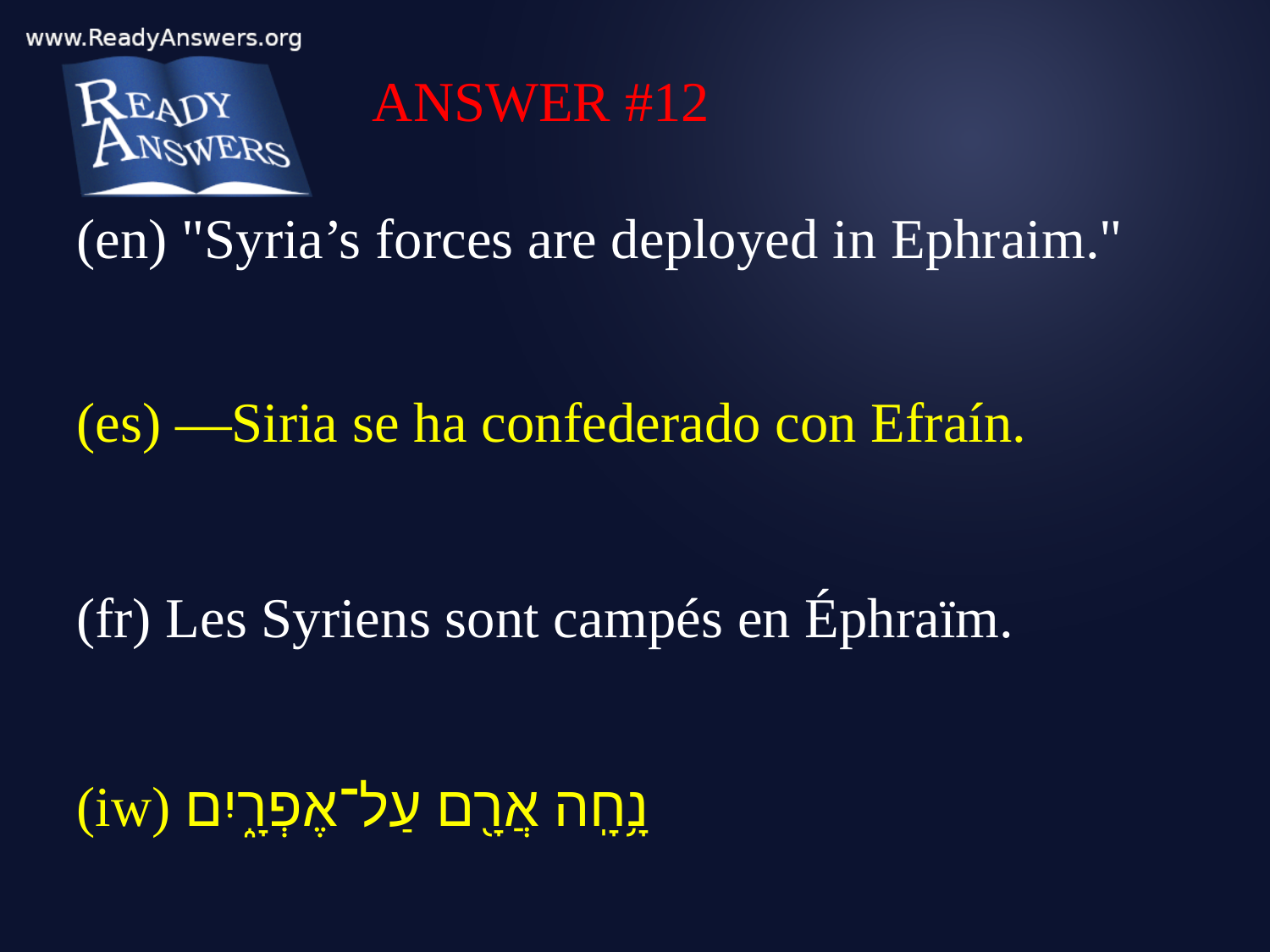

ANSWER #12
(en) "Syria’s forces are deployed in Ephraim."
(es) —Siria se ha confederado con Efraín.
(fr) Les Syriens sont campés en Éphraïm.
(iw) נָ֥חָֽה אֲרָ֖ם עַל־אֶפְרָ֑יִם